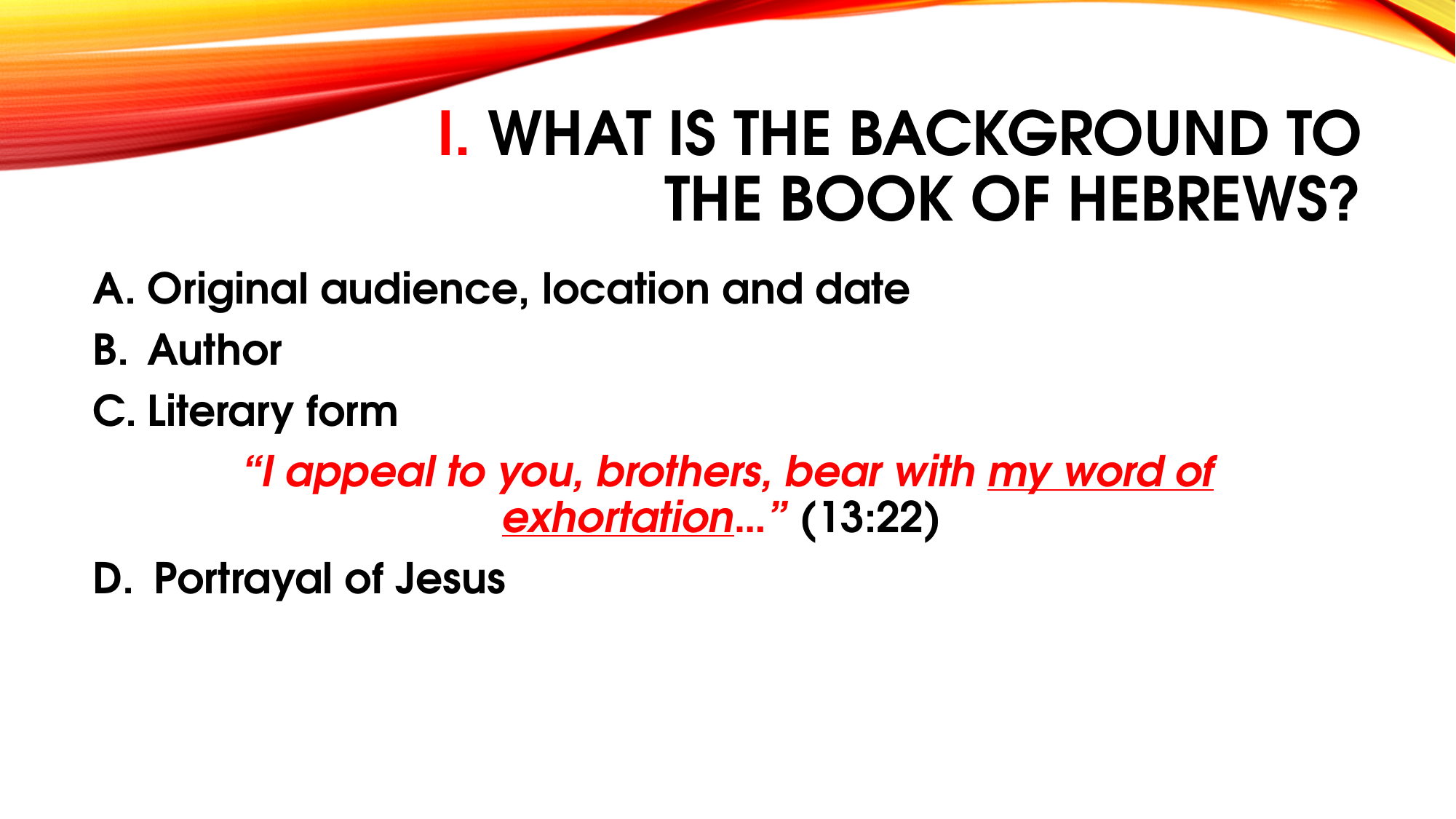

# I. What is the background to the book of Hebrews?
Original audience, location and date
Author
Literary form
“I appeal to you, brothers, bear with my word of exhortation…” (13:22)
Portrayal of Jesus